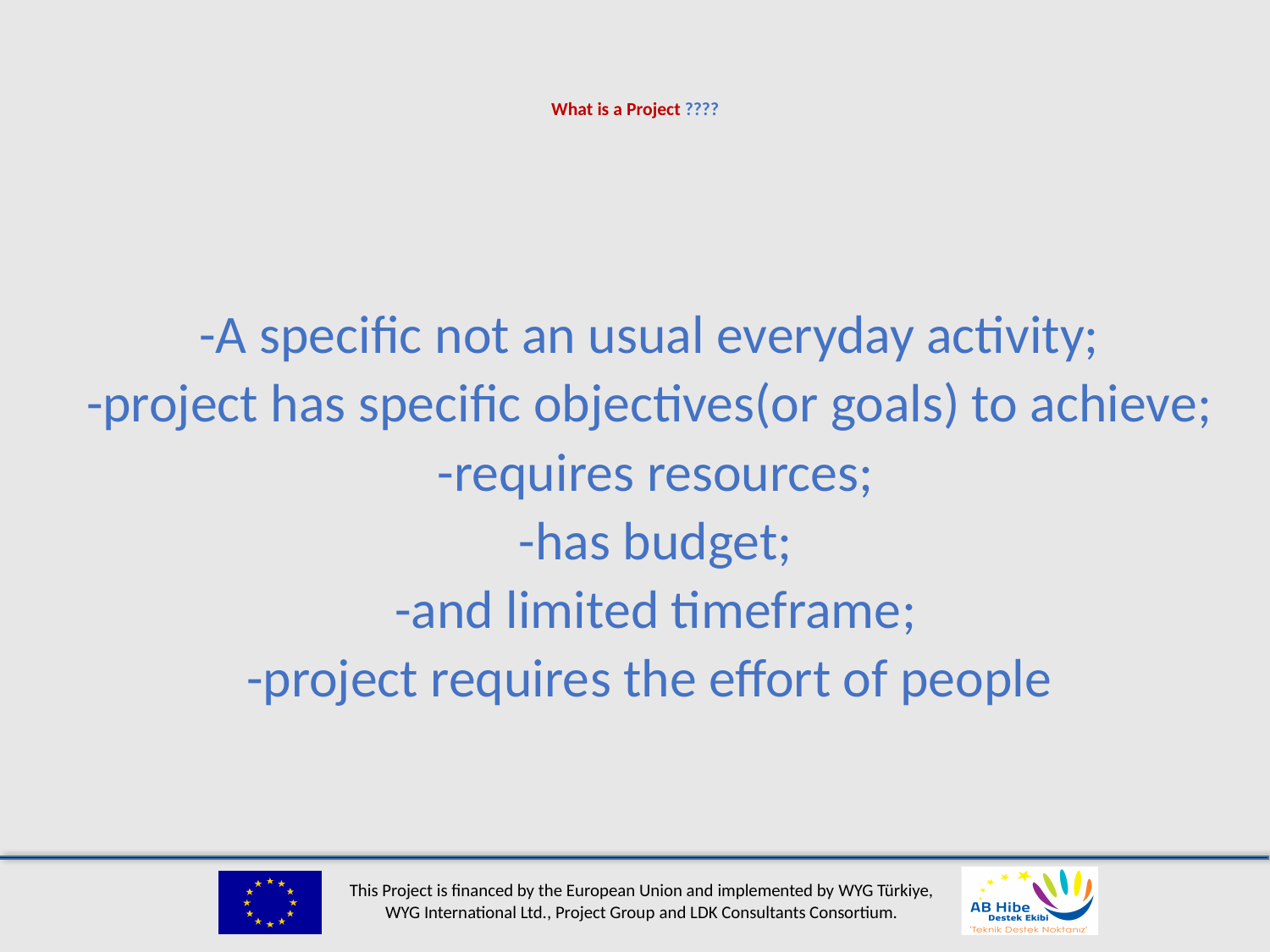

# What is a Project ????

-A specific not an usual everyday activity;
-project has specific objectives(or goals) to achieve;
 -requires resources;
 -has budget;
 -and limited timeframe;
-project requires the effort of people